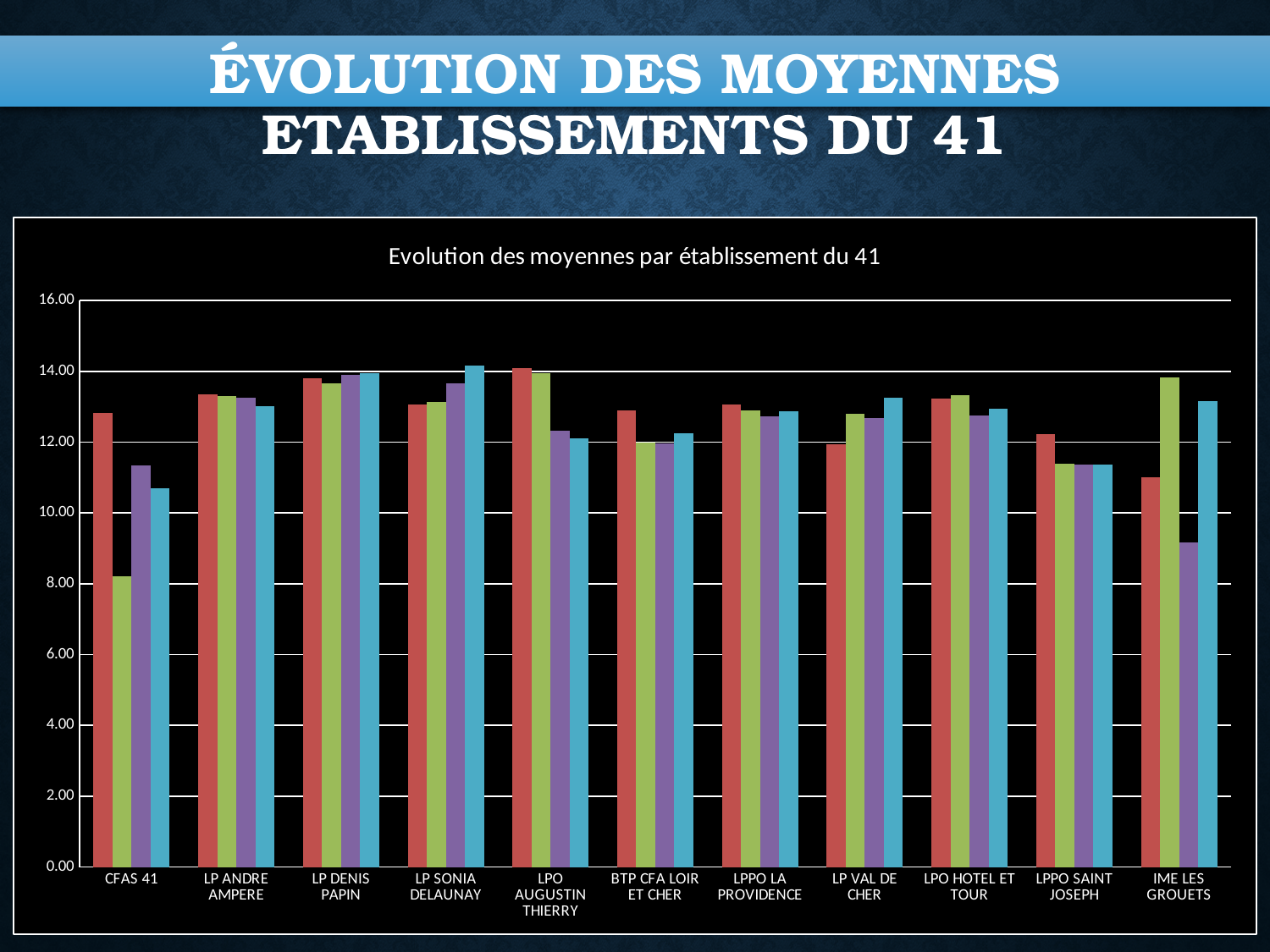

# Évolution des moyennes ETABLISSEMENTS DU 41

### Chart: Evolution des moyennes par établissement du 41

| Category |  Moy Etab 2014 |  Moy Etab 2015 |  Moy Etab 2016 |  Moy Etab 2017 |
|---|---|---|---|---|
| CFAS 41 | 12.833333333333334 | 8.21 | 11.333333333333334 | 10.7 |
| LP ANDRE AMPERE | 13.351307189542483 | 13.31 | 13.246212121212121 | 13.013752455795677 |
| LP DENIS PAPIN | 13.793939393939393 | 13.66 | 13.909687499999999 | 13.951219512195122 |
| LP SONIA DELAUNAY | 13.062916006339137 | 13.14 | 13.657073954983913 | 14.157719298245611 |
| LPO AUGUSTIN THIERRY | 14.089285714285712 | 13.94 | 12.330645161290322 | 12.103482587064677 |
| BTP CFA LOIR ET CHER | 12.891917293233083 | 11.99 | 11.975247524752476 | 12.247813411078717 |
| LPPO LA PROVIDENCE | 13.06495468277947 | 12.9 | 12.722149837133554 | 12.878350515463922 |
| LP VAL DE CHER | 11.932857142857141 | 12.79 | 12.68362831858407 | 13.25130890052356 |
| LPO HOTEL ET TOUR | 13.218817204301073 | 13.33 | 12.752707581227437 | 12.934108527131784 |
| LPPO SAINT JOSEPH | 12.23611111111111 | 11.39 | 11.368421052631579 | 11.357142857142858 |
| IME LES GROUETS | 11.0 | 13.83 | 9.166666666666666 | 13.166666666666666 |